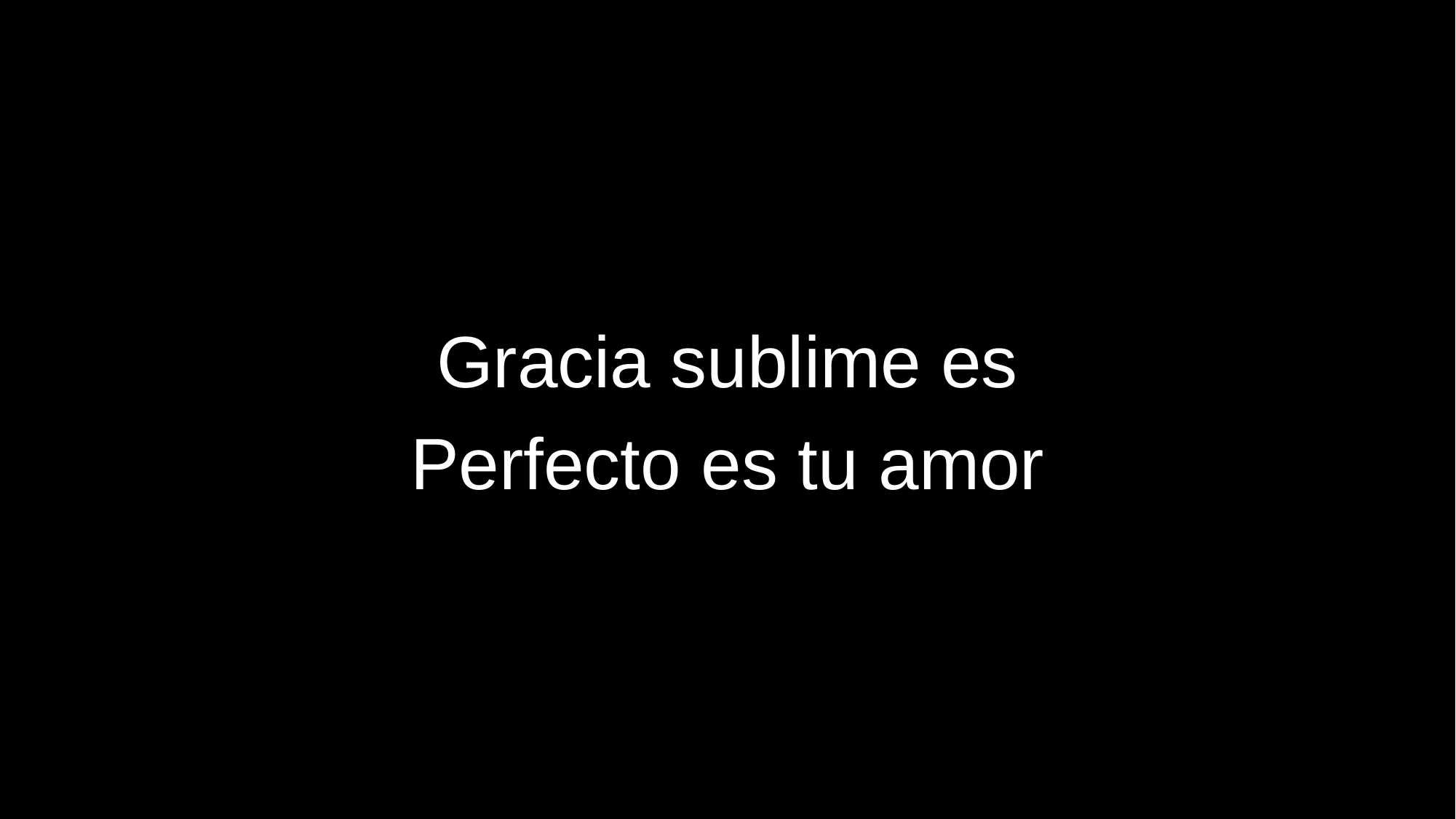

Gracia sublime es
Perfecto es tu amor